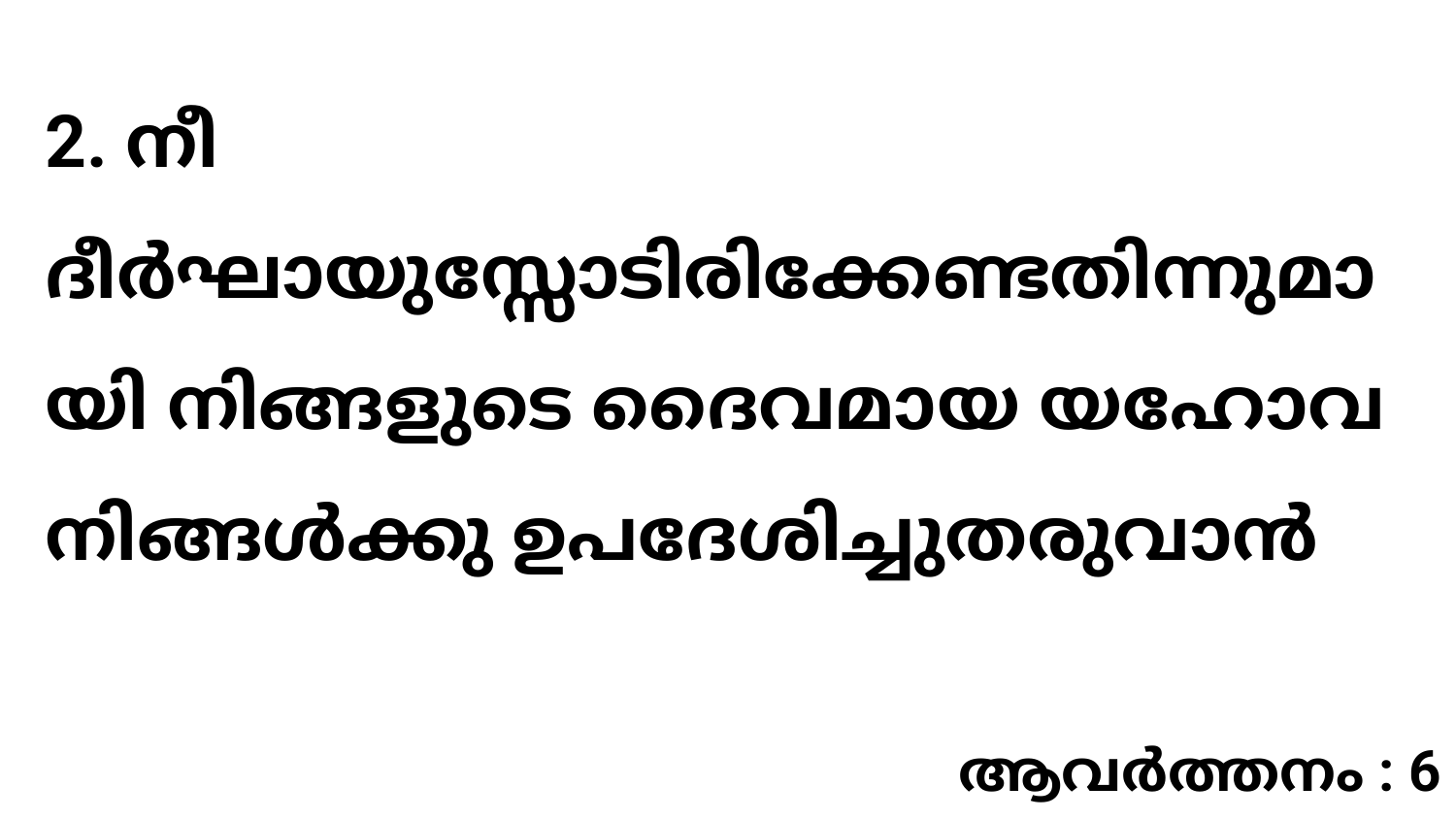

2. നീ ദീർഘായുസ്സോടിരിക്കേണ്ടതിന്നുമായി നിങ്ങളുടെ ദൈവമായ യഹോവ നിങ്ങൾക്കു ഉപദേശിച്ചുതരുവാൻ
ആവർത്തനം : 6